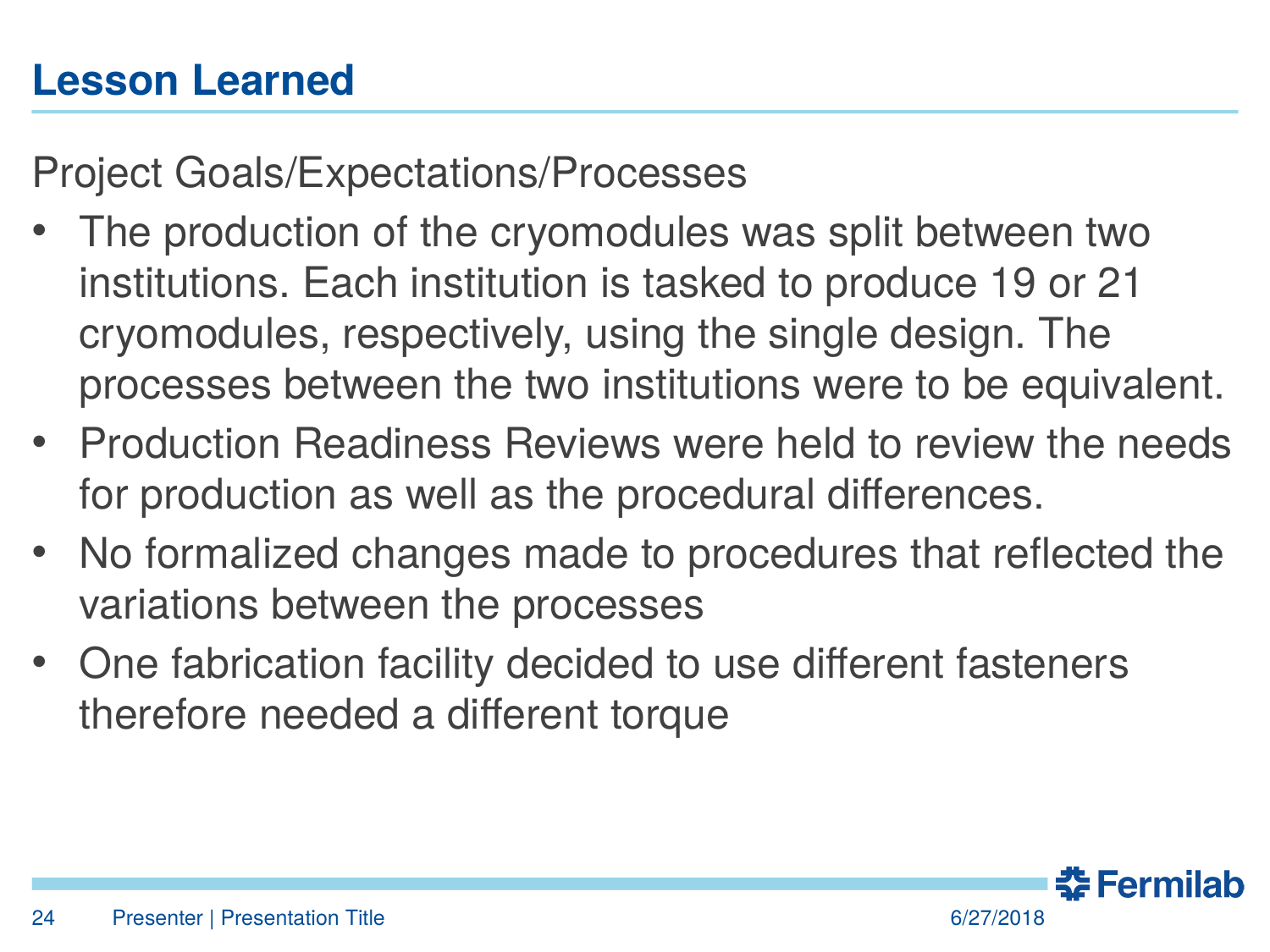

# Lesson Learned
Project Goals/Expectations/Processes
The production of the cryomodules was split between two institutions. Each institution is tasked to produce 19 or 21 cryomodules, respectively, using the single design. The processes between the two institutions were to be equivalent.
Production Readiness Reviews were held to review the needs for production as well as the procedural differences.
No formalized changes made to procedures that reflected the variations between the processes
One fabrication facility decided to use different fasteners therefore needed a different torque

24
Presenter | Presentation Title
6/27/2018